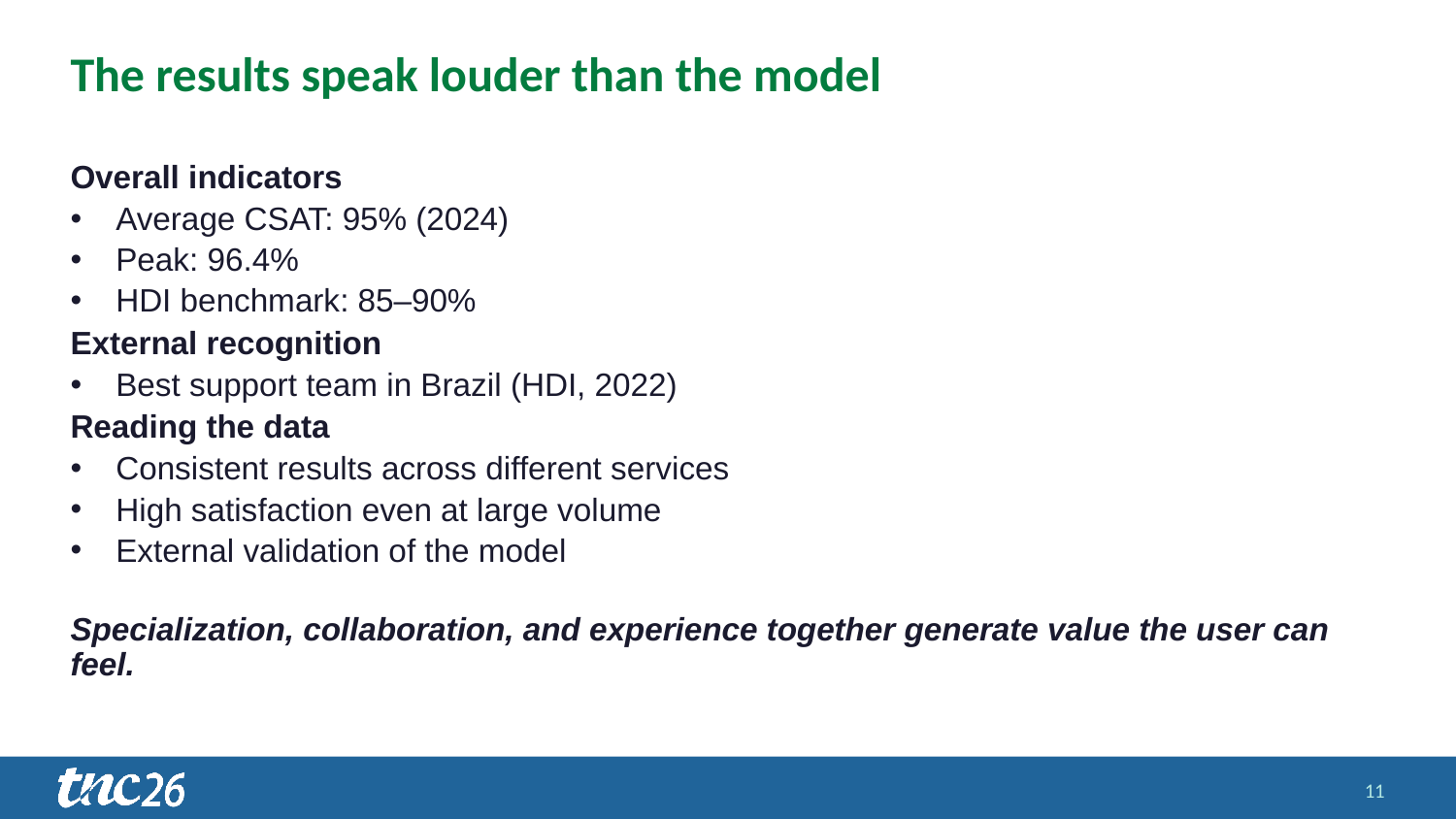

# The results speak louder than the model
Overall indicators
Average CSAT: 95% (2024)
Peak: 96.4%
HDI benchmark: 85–90%
External recognition
Best support team in Brazil (HDI, 2022)
Reading the data
Consistent results across different services
High satisfaction even at large volume
External validation of the model
Specialization, collaboration, and experience together generate value the user can feel.
11